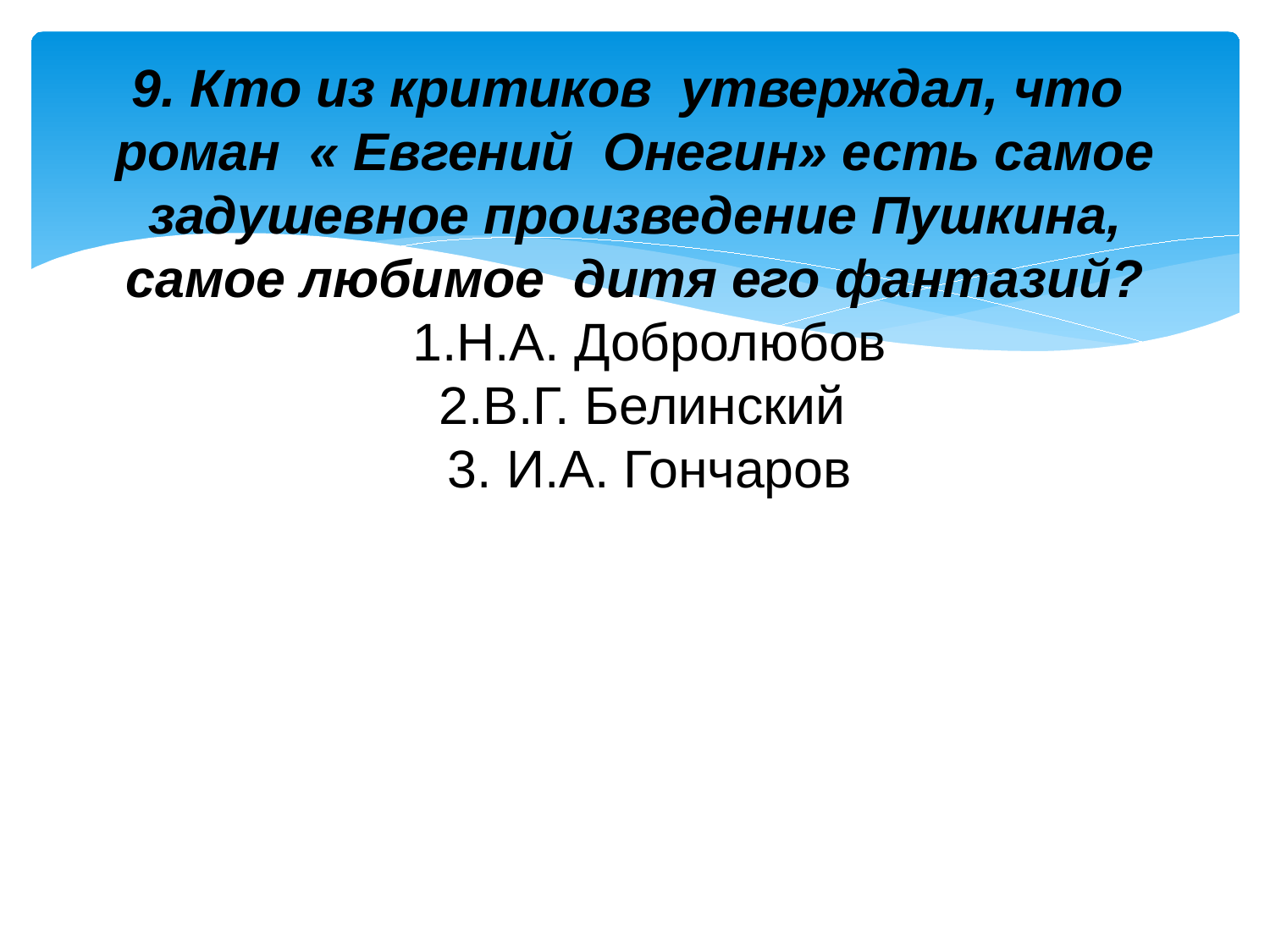

# 9. Кто из критиков  утверждал, что  роман  « Евгений  Онегин» есть самое задушевное произведение Пушкина, самое любимое  дитя его фантазий? 1.Н.А. Добролюбов 2.В.Г. Белинский 3. И.А. Гончаров 4. Д.И. Писарев